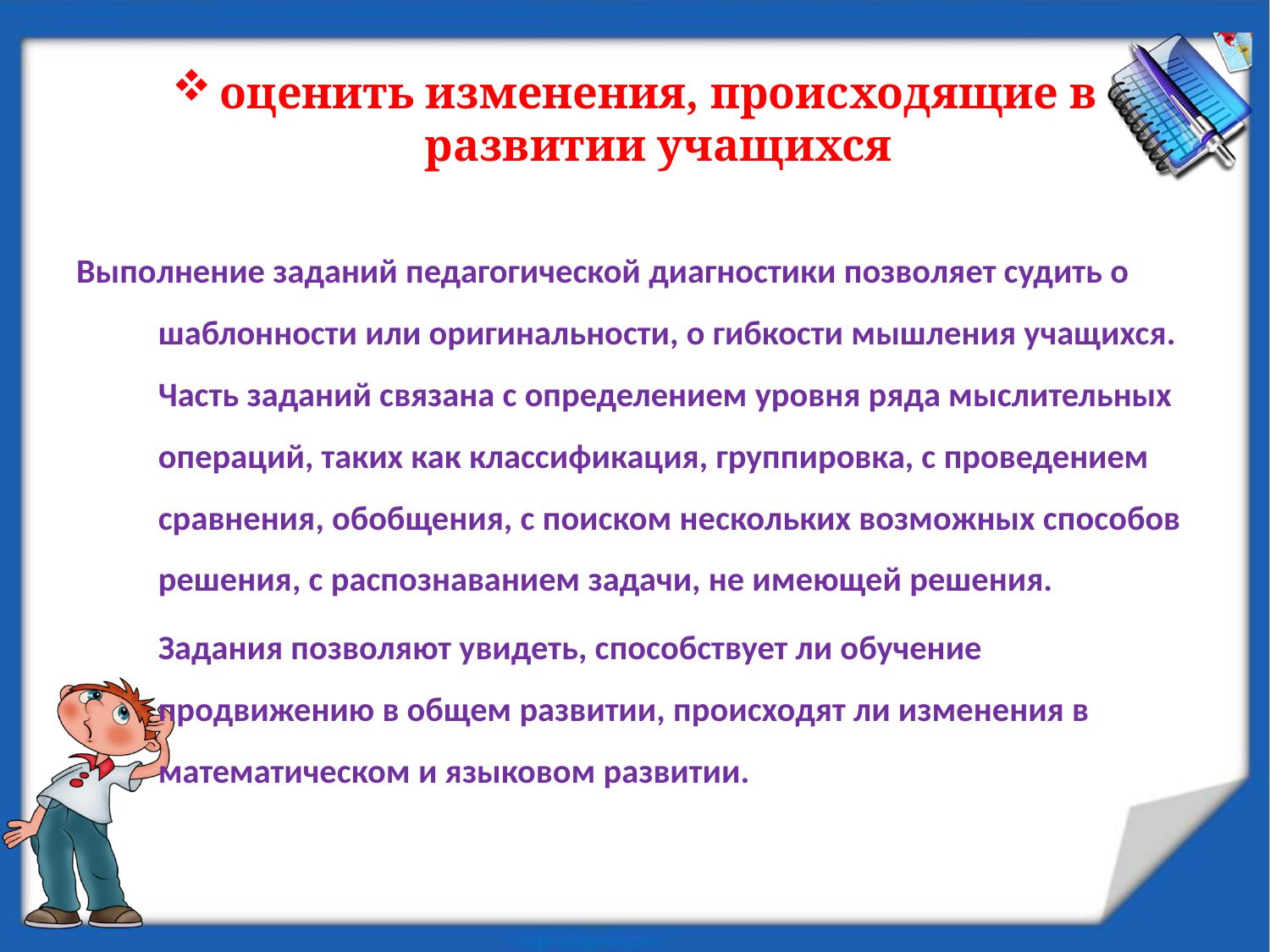

# оценить изменения, происходящие в развитии учащихся
Выполнение заданий педагогической диагностики позволяет судить о шаблонности или оригинальности, о гибкости мышления учащихся. 	Часть заданий связана с определением уровня ряда мыслительных операций, таких как классификация, группировка, с проведением сравнения, обобщения, с поиском нескольких возможных способов решения, с распознаванием задачи, не имеющей решения.
		Задания позволяют увидеть, способствует ли обучение продвижению в общем развитии, происходят ли изменения в математическом и языковом развитии.